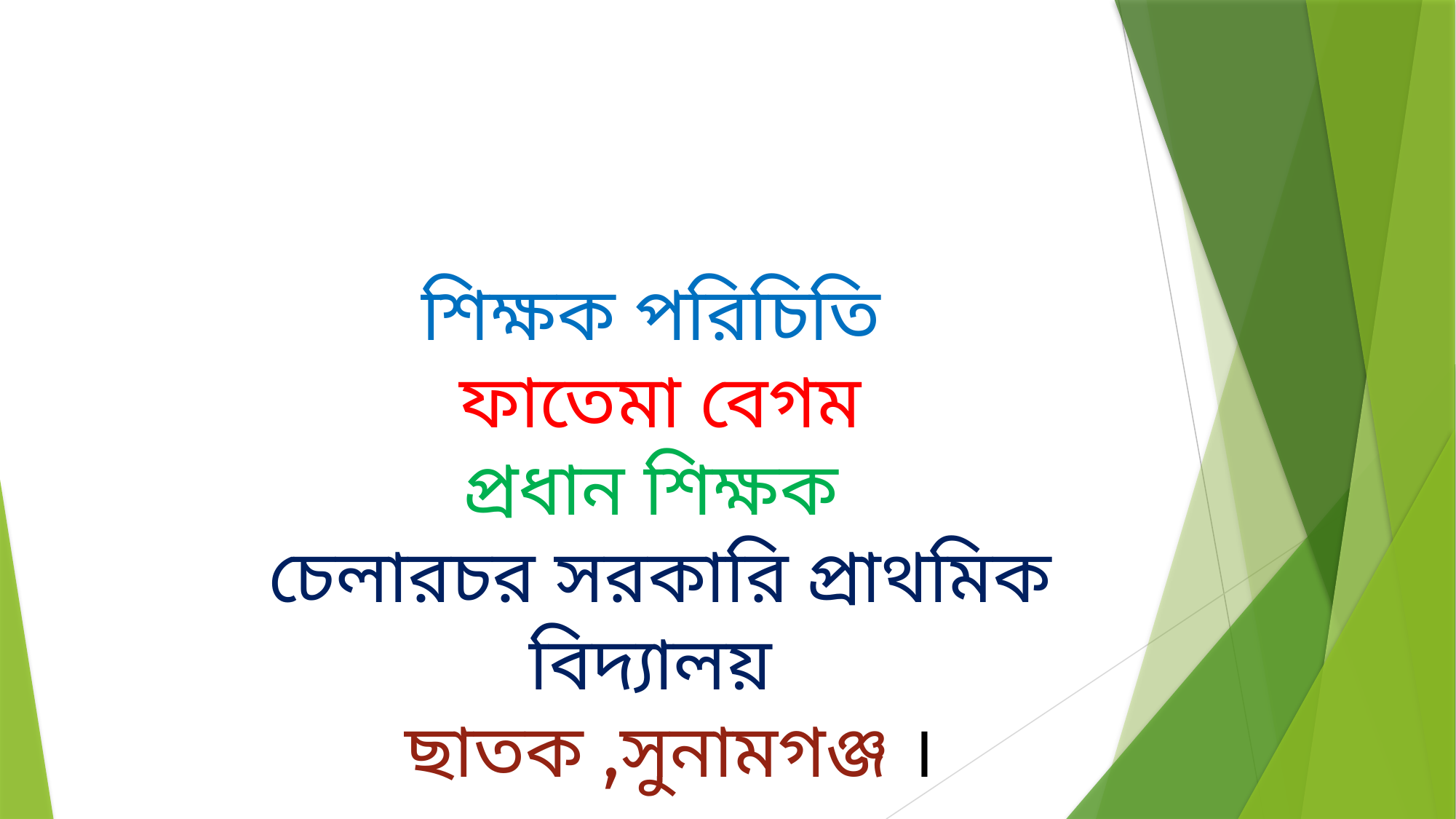

শিক্ষক পরিচিতি
ফাতেমা বেগম
প্রধান শিক্ষক
চেলারচর সরকারি প্রাথমিক বিদ্যালয়
 ছাতক ,সুনামগঞ্জ ।